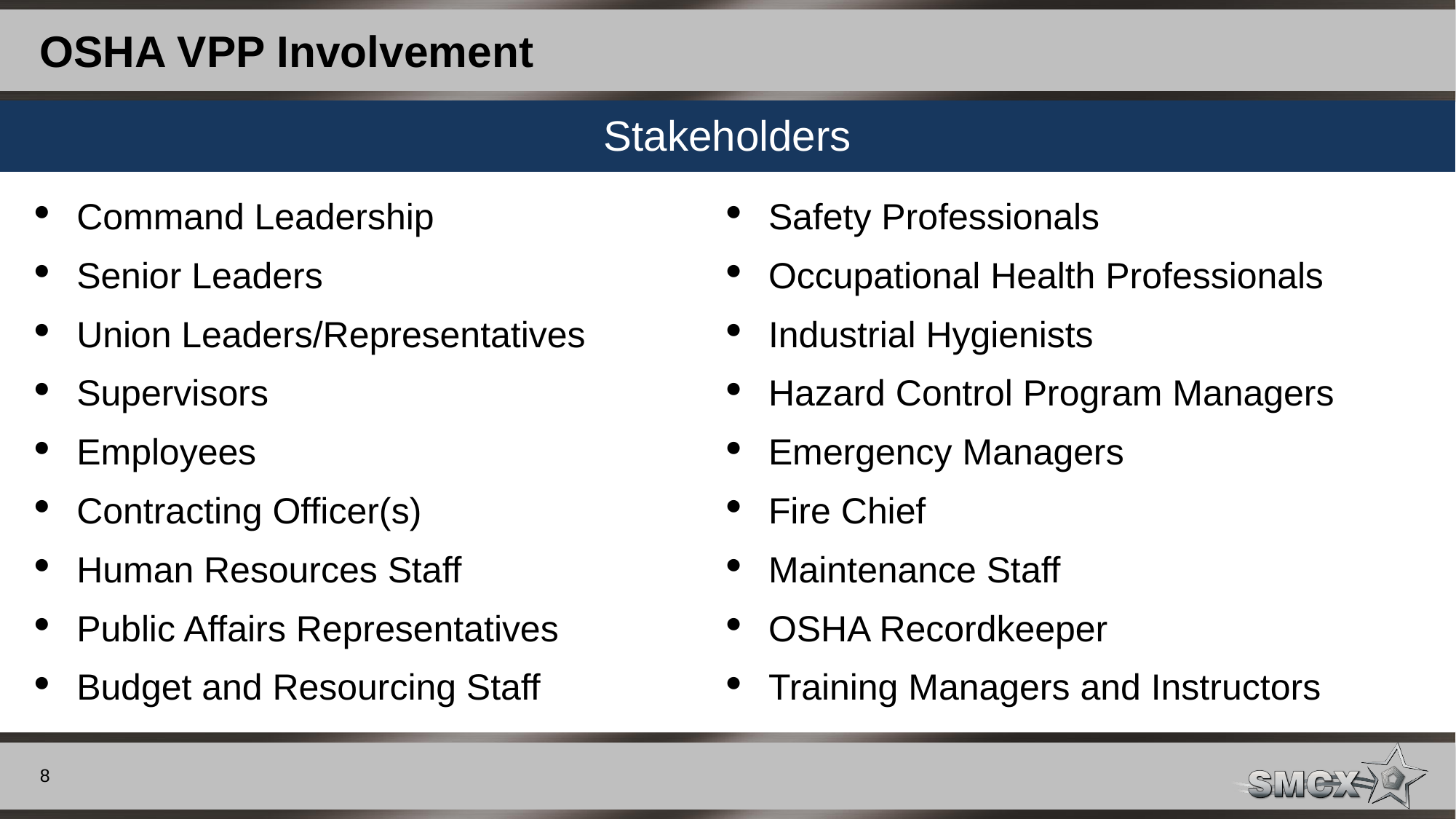

# OSHA VPP Involvement
| Stakeholders |  |
| --- | --- |
| Command Leadership Senior Leaders Union Leaders/Representatives Supervisors Employees Contracting Officer(s) Human Resources Staff Public Affairs Representatives Budget and Resourcing Staff | Safety Professionals Occupational Health Professionals Industrial Hygienists Hazard Control Program Managers Emergency Managers Fire Chief Maintenance Staff OSHA Recordkeeper Training Managers and Instructors |
8